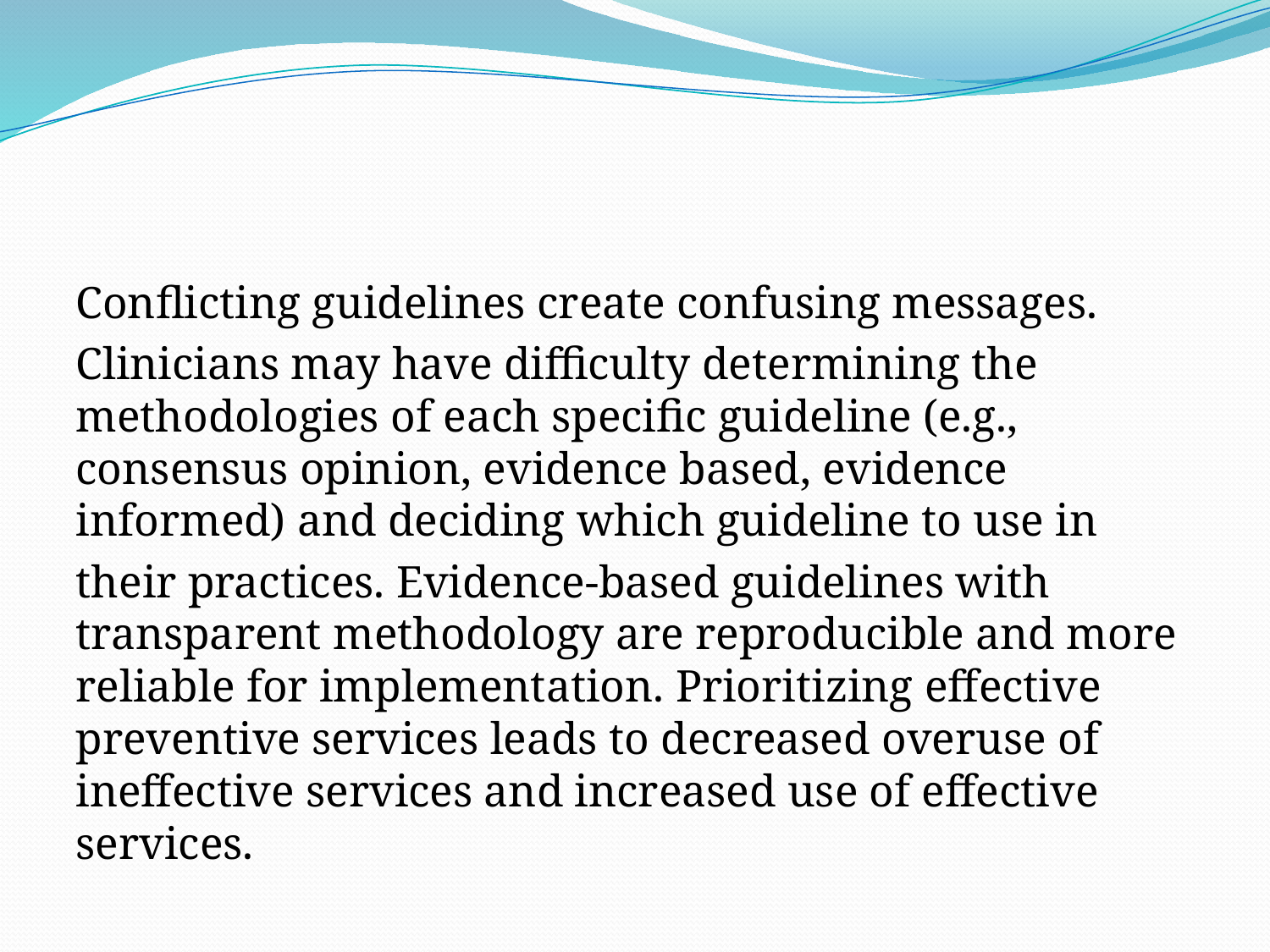

Conflicting guidelines create confusing messages.
Clinicians may have difficulty determining the methodologies of each specific guideline (e.g., consensus opinion, evidence based, evidence informed) and deciding which guideline to use in
their practices. Evidence-based guidelines with transparent methodology are reproducible and more reliable for implementation. Prioritizing effective preventive services leads to decreased overuse of ineffective services and increased use of effective services.